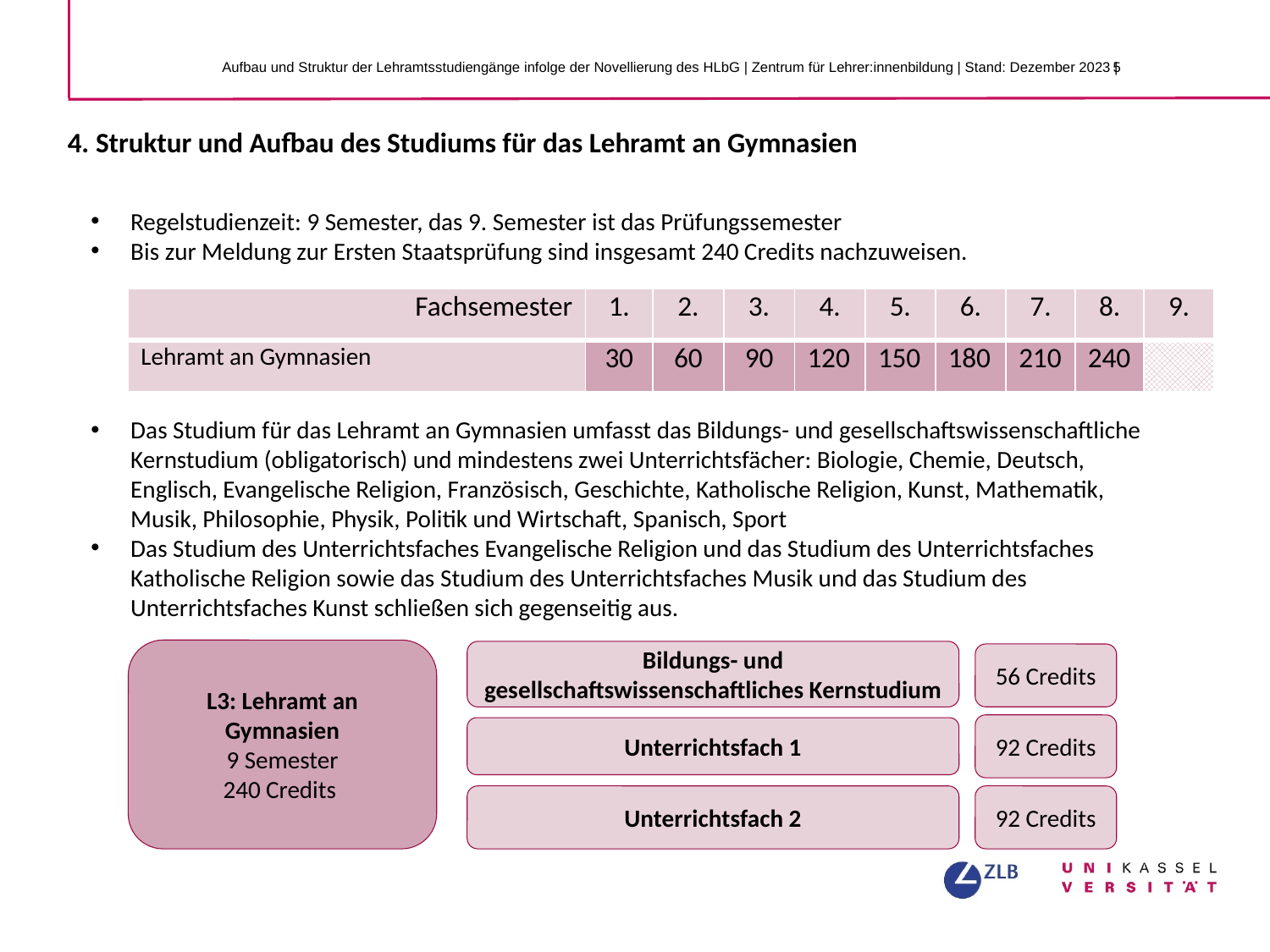

Aufbau und Struktur der Lehramtsstudiengänge infolge der Novellierung des HLbG | Zentrum für Lehrer:innenbildung | Stand: Dezember 2023 |
4. Struktur und Aufbau des Studiums für das Lehramt an Gymnasien
Regelstudienzeit: 9 Semester, das 9. Semester ist das Prüfungssemester
Bis zur Meldung zur Ersten Staatsprüfung sind insgesamt 240 Credits nachzuweisen.
| Fachsemester | 1. | 2. | 3. | 4. | 5. | 6. | 7. | 8. | 9. |
| --- | --- | --- | --- | --- | --- | --- | --- | --- | --- |
| Lehramt an Gymnasien | 30 | 60 | 90 | 120 | 150 | 180 | 210 | 240 |  |
Das Studium für das Lehramt an Gymnasien umfasst das Bildungs- und gesellschaftswissenschaftliche Kernstudium (obligatorisch) und mindestens zwei Unterrichtsfächer: Biologie, Chemie, Deutsch, Englisch, Evangelische Religion, Französisch, Geschichte, Katholische Religion, Kunst, Mathematik, Musik, Philosophie, Physik, Politik und Wirtschaft, Spanisch, Sport
Das Studium des Unterrichtsfaches Evangelische Religion und das Studium des Unterrichtsfaches Katholische Religion sowie das Studium des Unterrichtsfaches Musik und das Studium des Unterrichtsfaches Kunst schließen sich gegenseitig aus.

L3: Lehramt an Gymnasien
9 Semester
240 Credits

Bildungs- und gesellschaftswissenschaftliches Kernstudium

56 Credits
92 Credits

Unterrichtsfach 1

92 Credits
Unterrichtsfach 2